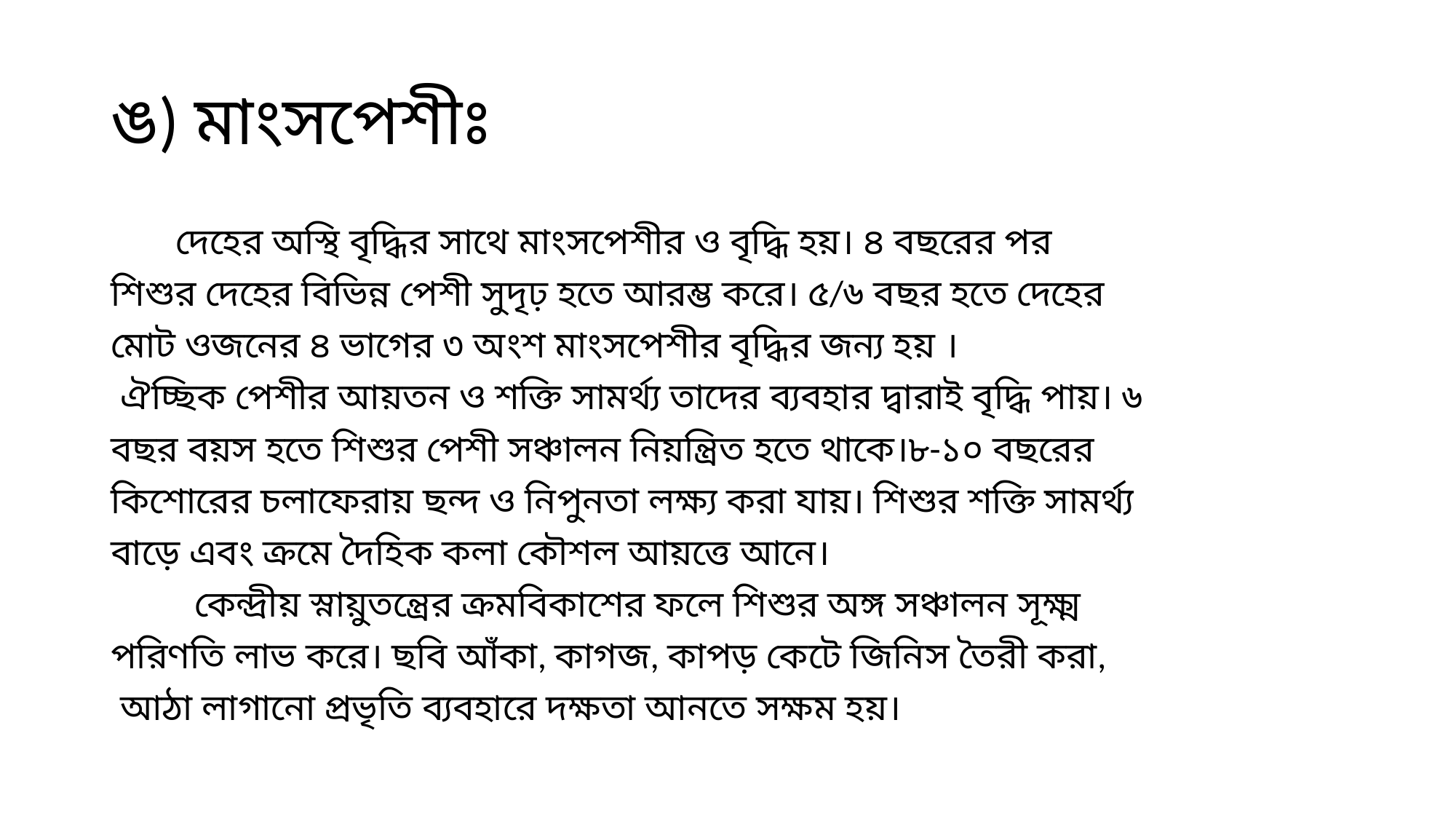

# ঙ) মাংসপেশীঃ
       দেহের অস্থি বৃদ্ধির সাথে মাংসপেশীর ও বৃদ্ধি হয়। ৪ বছরের পর
শিশুর দেহের বিভিন্ন পেশী সুদৃঢ় হতে আরম্ভ করে। ৫/৬ বছর হতে দেহের
মোট ওজনের ৪ ভাগের ৩ অংশ মাংসপেশীর বৃদ্ধির জন্য হয় ।
 ঐচ্ছিক পেশীর আয়তন ও শক্তি সামর্থ্য তাদের ব্যবহার দ্বারাই বৃদ্ধি পায়। ৬
বছর বয়স হতে শিশুর পেশী সঞ্চালন নিয়ন্ত্রিত হতে থাকে।৮-১০ বছরের
কিশোরের চলাফেরায় ছন্দ ও নিপুনতা লক্ষ্য করা যায়। শিশুর শক্তি সামর্থ্য
বাড়ে এবং ক্রমে দৈহিক কলা কৌশল আয়ত্তে আনে।
         কেন্দ্রীয় স্নায়ুতন্ত্রের ক্রমবিকাশের ফলে শিশুর অঙ্গ সঞ্চালন সূক্ষ্ম
পরিণতি লাভ করে। ছবি আঁকা, কাগজ, কাপড় কেটে জিনিস তৈরী করা,
 আঠা লাগানো প্রভৃতি ব্যবহারে দক্ষতা আনতে সক্ষম হয়।